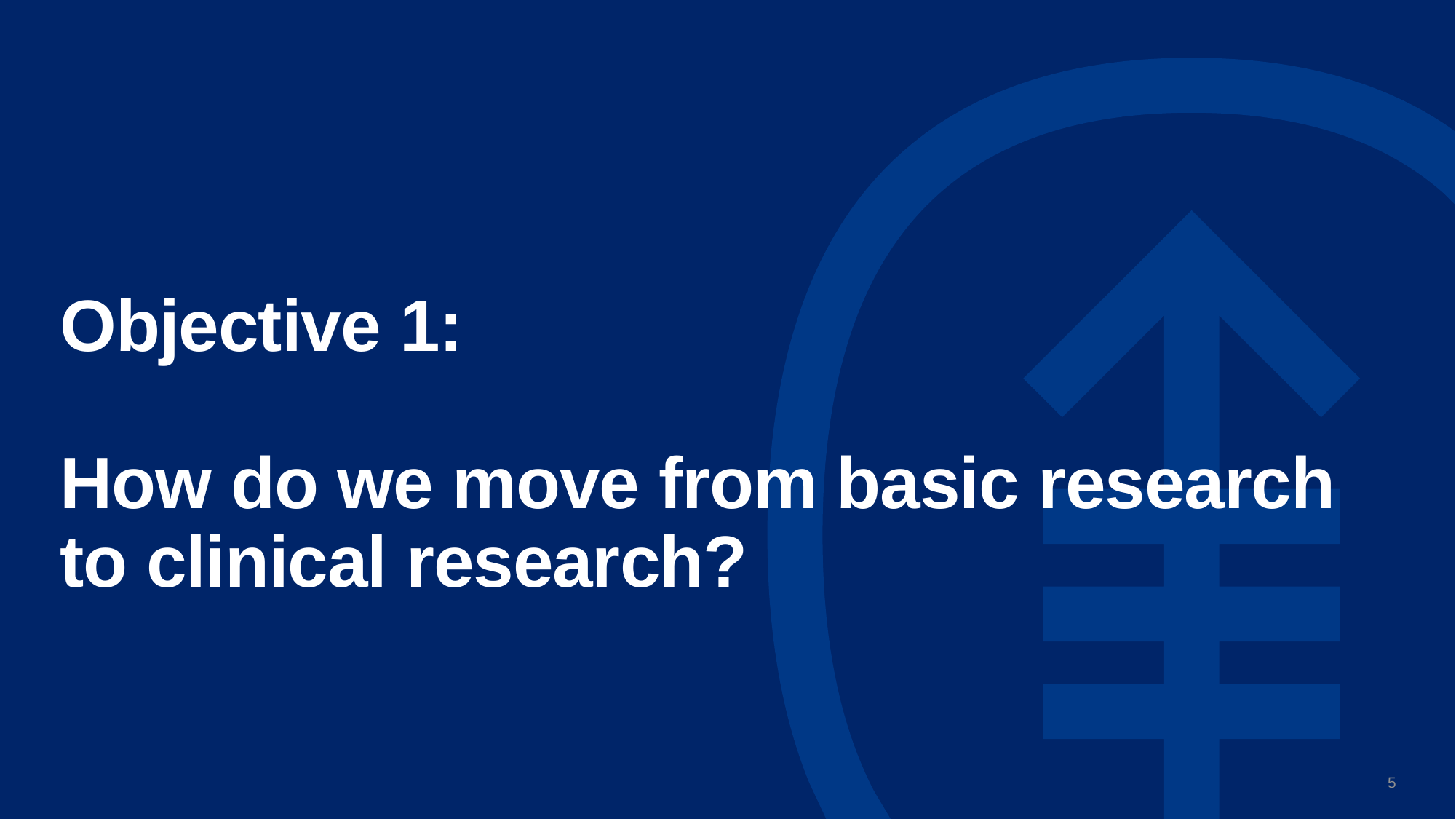

# Objective 1: How do we move from basic research to clinical research?
5